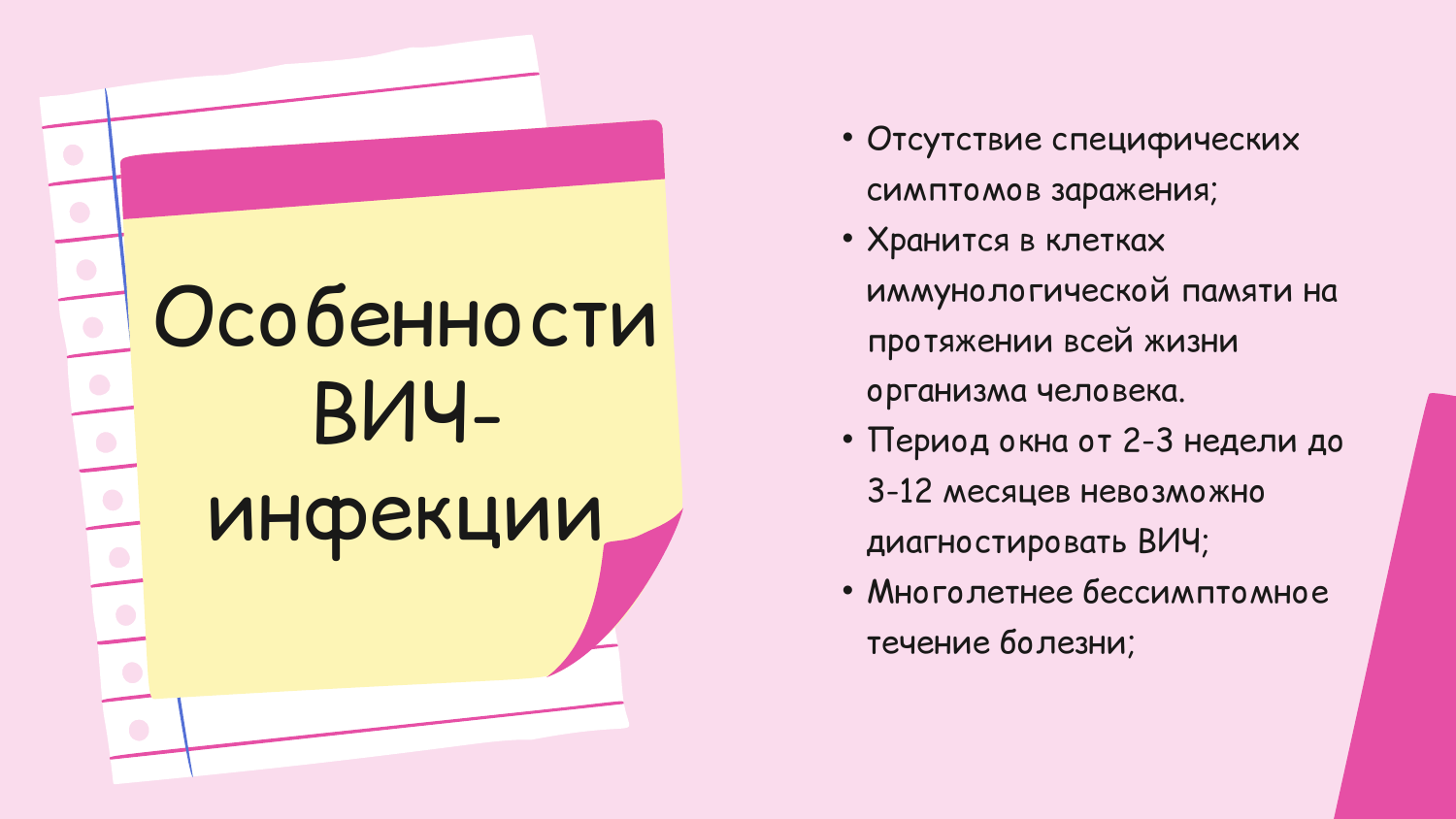

Отсутствие специфических симптомов заражения;
Хранится в клетках иммунологической памяти на протяжении всей жизни организма человека.
Период окна от 2-3 недели до 3-12 месяцев невозможно диагностировать ВИЧ;
Многолетнее бессимптомное течение болезни;

Особенности
ВИЧ-инфекции